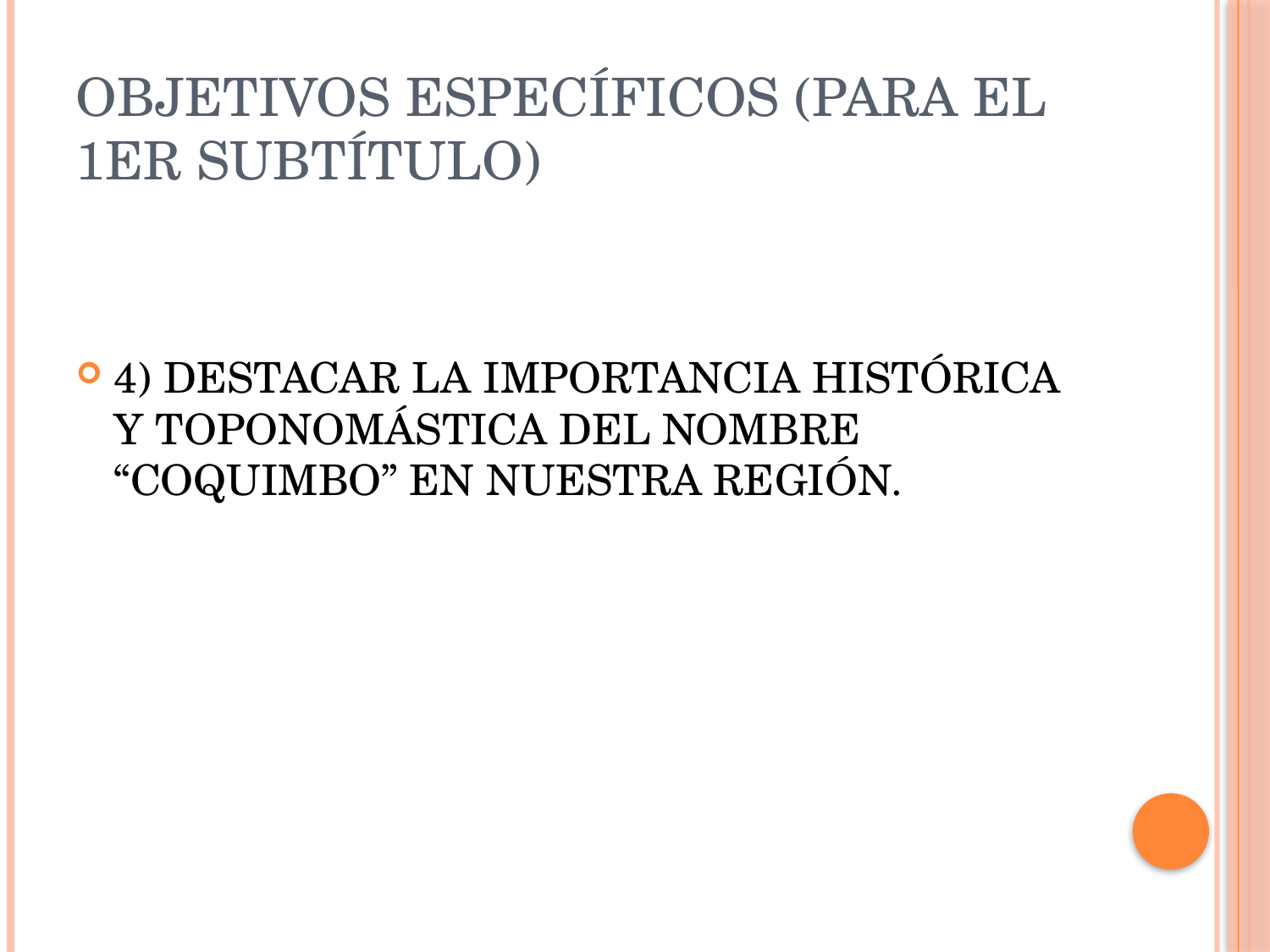

# OBJETIVOS ESPECÍFICOS (para el 1er subtítulo)

4) DESTACAR LA IMPORTANCIA HISTÓRICA Y TOPONOMÁSTICA DEL NOMBRE “COQUIMBO” EN NUESTRA REGIÓN.